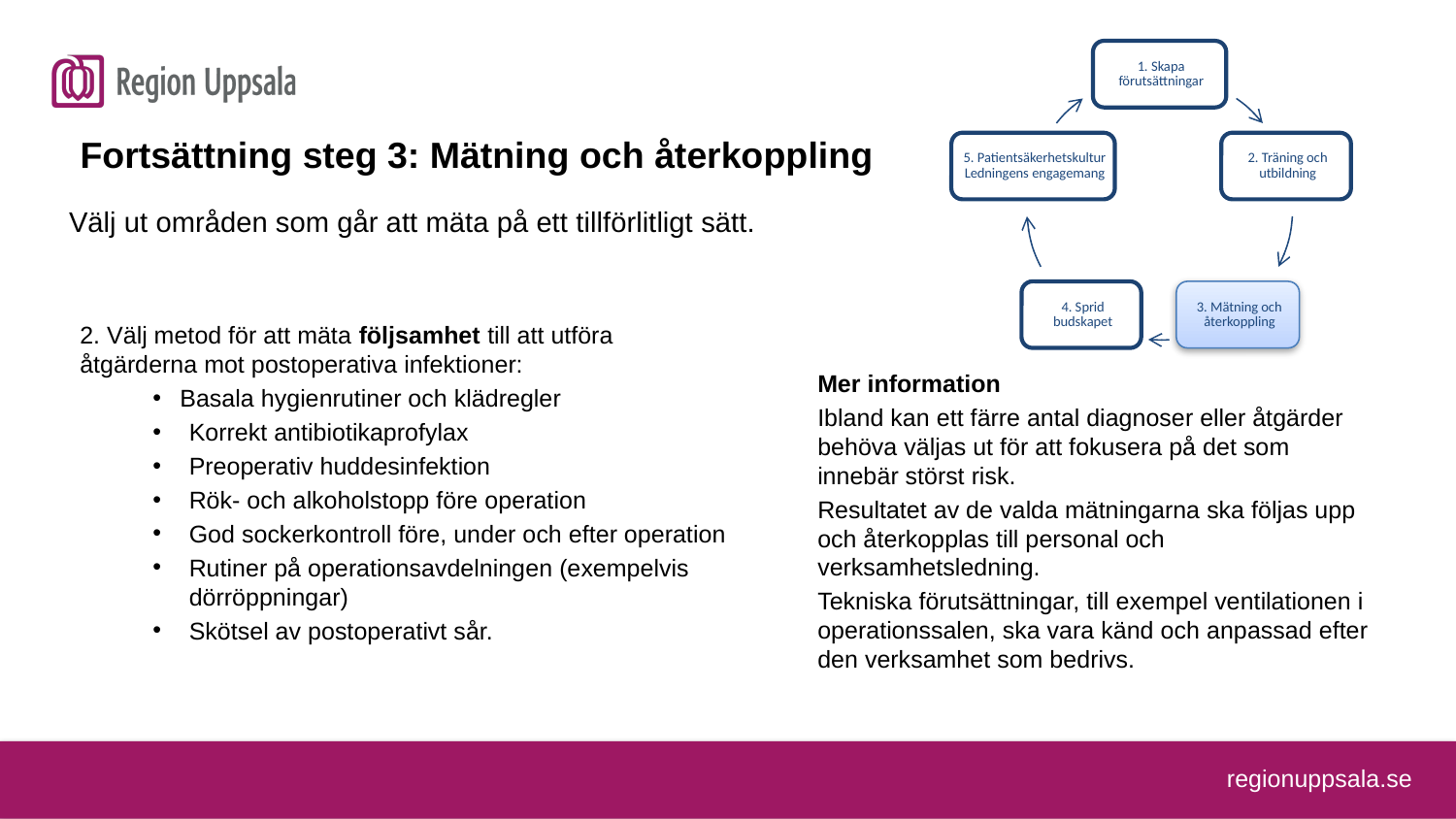

1. Skapa förutsättningar
2. Träning och utbildning
3. Mätning och återkoppling
4. Sprid budskapet
5. Patientsäkerhetskultur Ledningens engagemang
Fortsättning steg 3: Mätning och återkoppling
Välj ut områden som går att mäta på ett tillförlitligt sätt.
2. Välj metod för att mäta följsamhet till att utföra åtgärderna mot postoperativa infektioner:
Basala hygienrutiner och klädregler
Korrekt antibiotikaprofylax
Preoperativ huddesinfektion
Rök- och alkoholstopp före operation
God sockerkontroll före, under och efter operation
Rutiner på operationsavdelningen (exempelvis dörröppningar)
Skötsel av postoperativt sår.
Mer information
Ibland kan ett färre antal diagnoser eller åtgärder behöva väljas ut för att fokusera på det som innebär störst risk.
Resultatet av de valda mätningarna ska följas upp och återkopplas till personal och verksamhetsledning.
Tekniska förutsättningar, till exempel ventilationen i operationssalen, ska vara känd och anpassad efter den verksamhet som bedrivs.